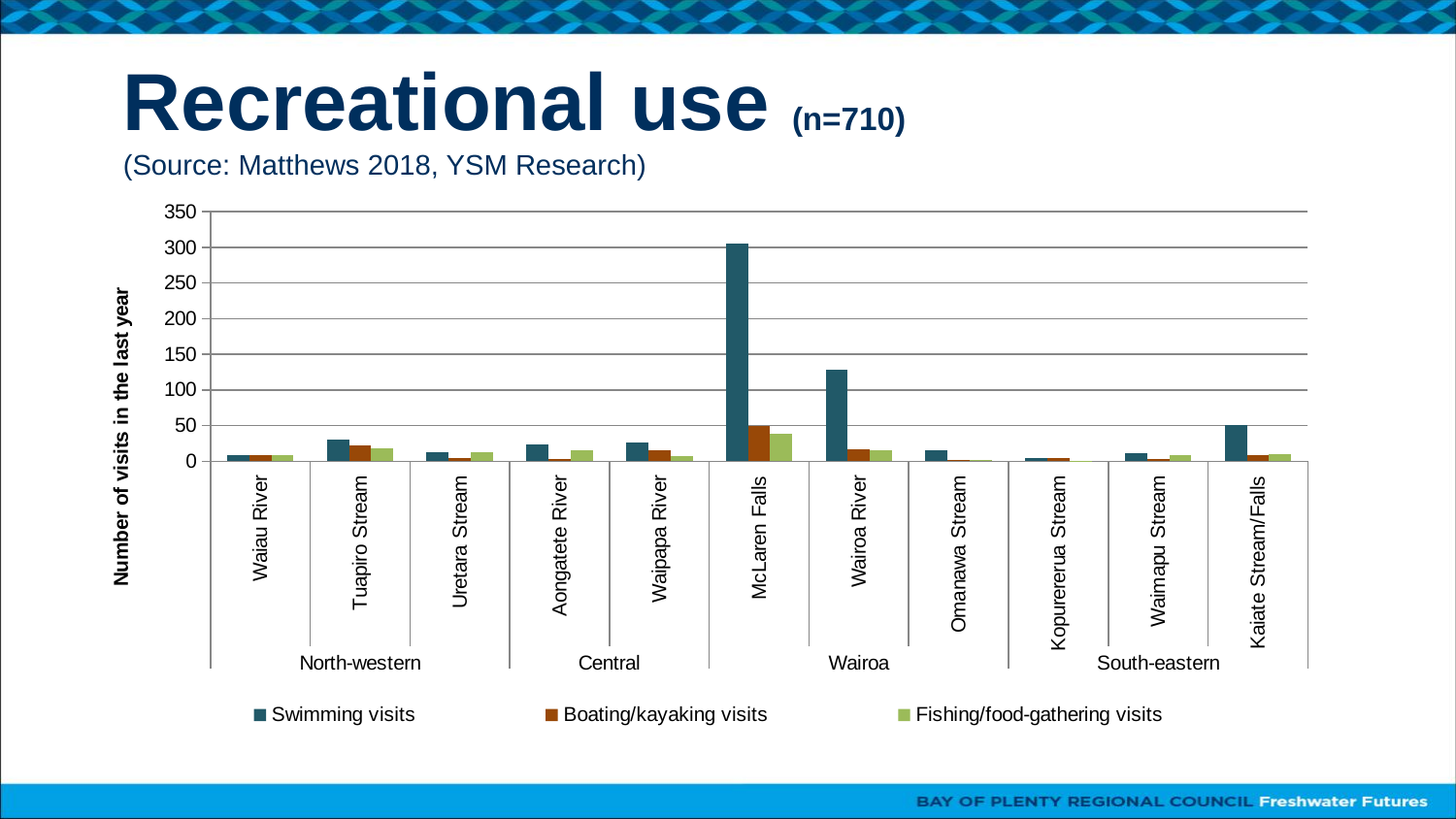

# Recreational use (n=710) (Source: Matthews 2018, YSM Research)

### Chart

| Category | Swimming visits | Boating/kayaking visits | Fishing/food-gathering visits |
|---|---|---|---|
| Waiau River | 9.0 | 9.0 | 9.0 |
| Tuapiro Stream | 30.0 | 22.0 | 18.0 |
| Uretara Stream | 13.0 | 5.0 | 13.0 |
| Aongatete River | 23.0 | 3.0 | 15.0 |
| Waipapa River | 26.0 | 15.0 | 7.0 |
| McLaren Falls | 305.0 | 50.0 | 39.0 |
| Wairoa River | 129.0 | 17.0 | 16.0 |
| Omanawa Stream | 15.0 | 2.0 | 2.0 |
| Kopurererua Stream | 4.0 | 5.0 | 1.0 |
| Waimapu Stream | 11.0 | 3.0 | 8.0 |
| Kaiate Stream/Falls | 51.0 | 8.0 | 10.0 |